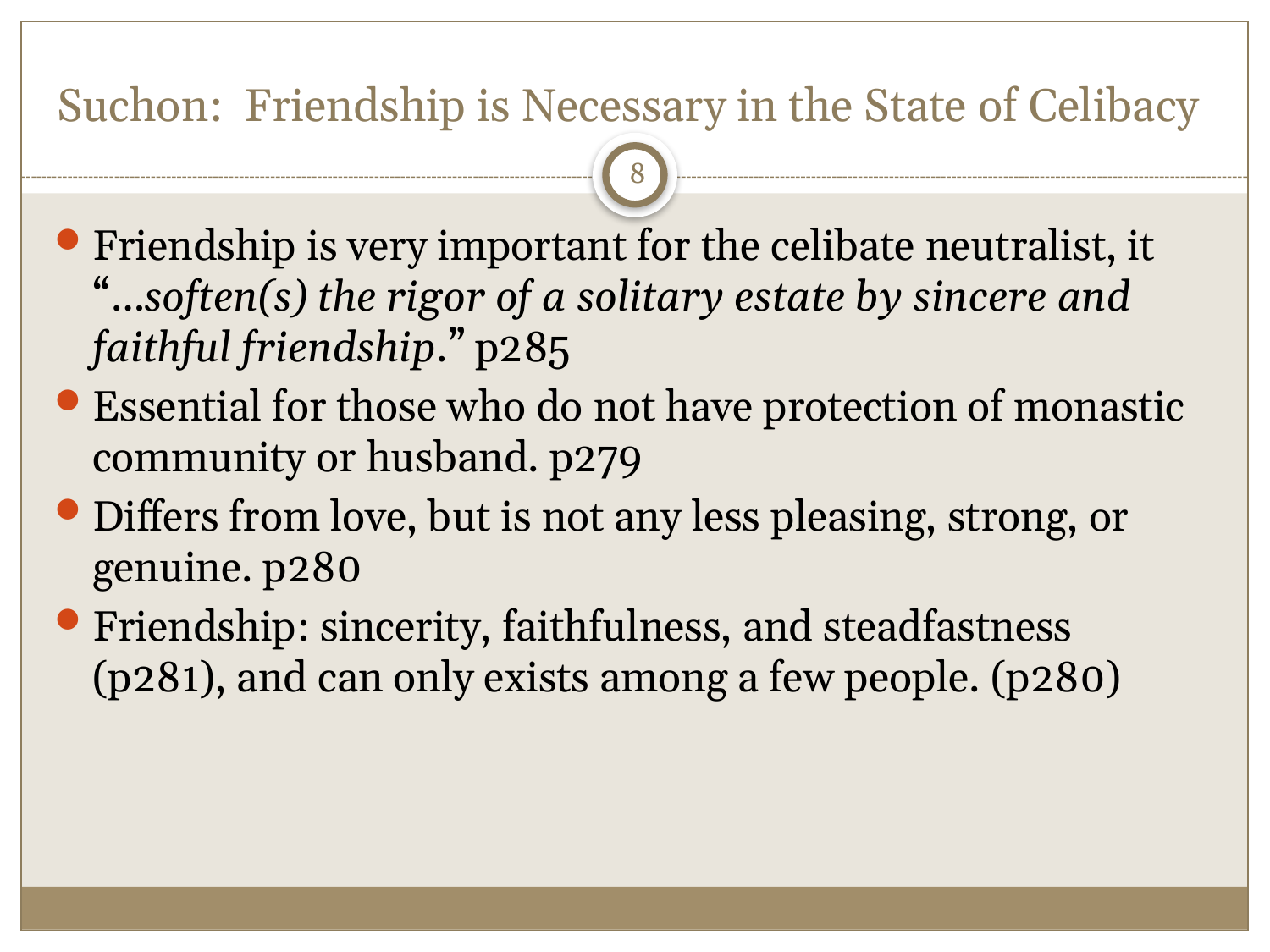

# Suchon:  Friendship is Necessary in the State of Celibacy
8
Friendship is very important for the celibate neutralist, it “…soften(s) the rigor of a solitary estate by sincere and faithful friendship.” p285
Essential for those who do not have protection of monastic community or husband. p279
Differs from love, but is not any less pleasing, strong, or genuine. p280
Friendship: sincerity, faithfulness, and steadfastness (p281), and can only exists among a few people. (p280)